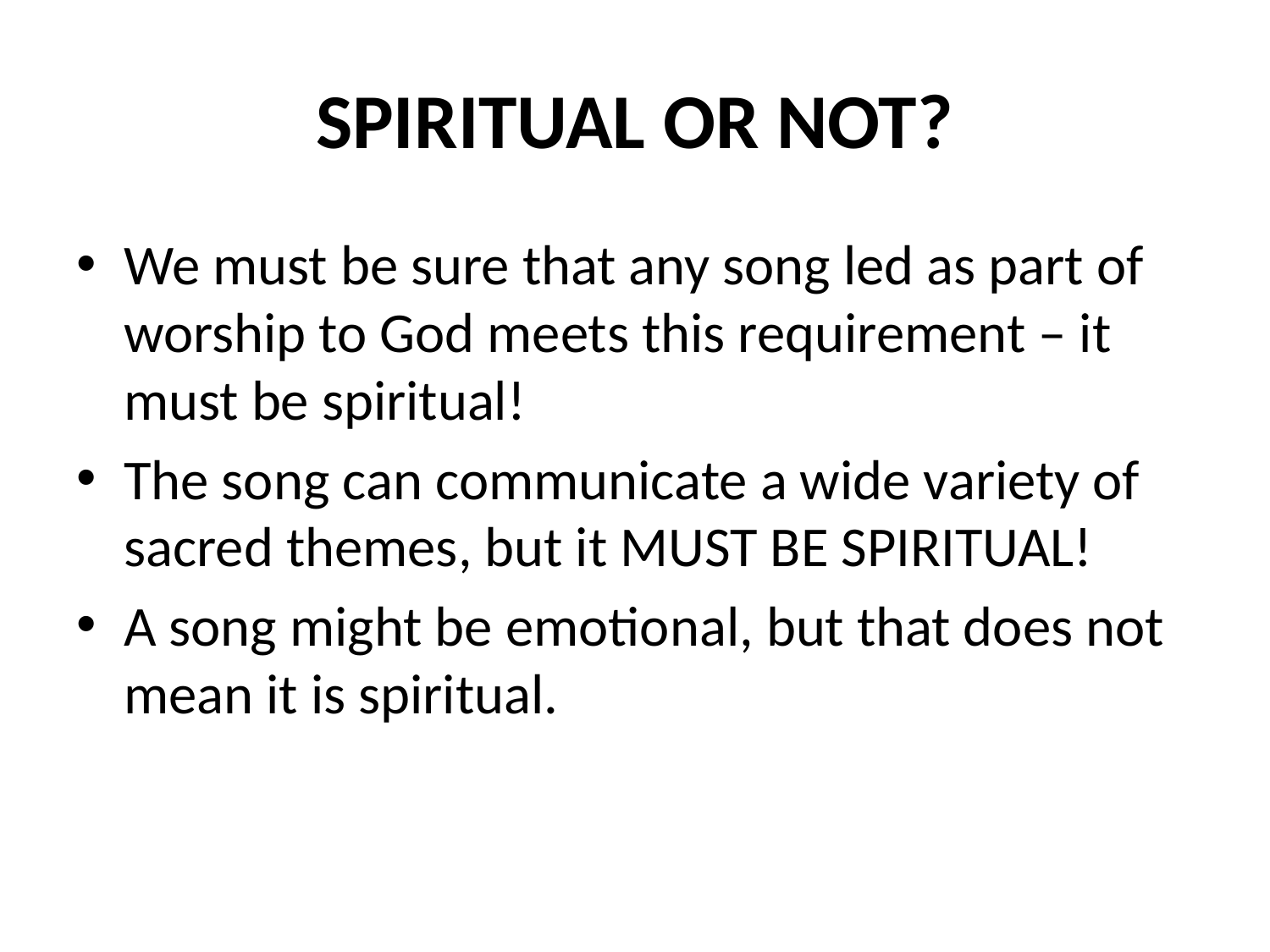

# SPIRITUAL OR NOT?
We must be sure that any song led as part of worship to God meets this requirement – it must be spiritual!
The song can communicate a wide variety of sacred themes, but it MUST BE SPIRITUAL!
A song might be emotional, but that does not mean it is spiritual.